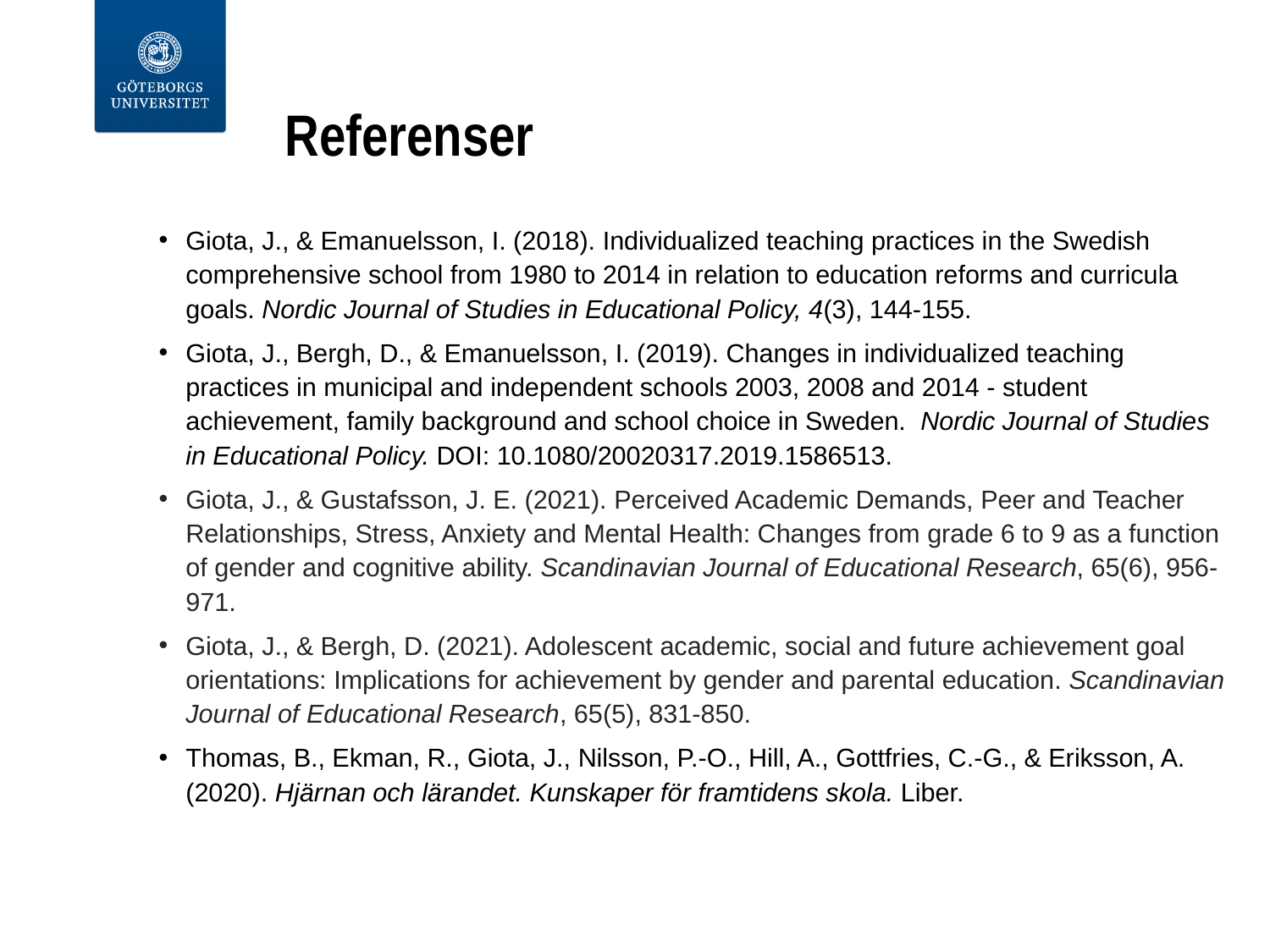

# Referenser

Giota, J., & Emanuelsson, I. (2018). Individualized teaching practices in the Swedish comprehensive school from 1980 to 2014 in relation to education reforms and curricula goals. Nordic Journal of Studies in Educational Policy, 4(3), 144-155.
Giota, J., Bergh, D., & Emanuelsson, I. (2019). Changes in individualized teaching practices in municipal and independent schools 2003, 2008 and 2014 - student achievement, family background and school choice in Sweden.  Nordic Journal of Studies in Educational Policy. DOI: 10.1080/20020317.2019.1586513.
Giota, J., & Gustafsson, J. E. (2021). Perceived Academic Demands, Peer and Teacher Relationships, Stress, Anxiety and Mental Health: Changes from grade 6 to 9 as a function of gender and cognitive ability. Scandinavian Journal of Educational Research, 65(6), 956-971.
Giota, J., & Bergh, D. (2021). Adolescent academic, social and future achievement goal orientations: Implications for achievement by gender and parental education. Scandinavian Journal of Educational Research, 65(5), 831-850.
Thomas, B., Ekman, R., Giota, J., Nilsson, P.-O., Hill, A., Gottfries, C.-G., & Eriksson, A. (2020). Hjärnan och lärandet. Kunskaper för framtidens skola. Liber.